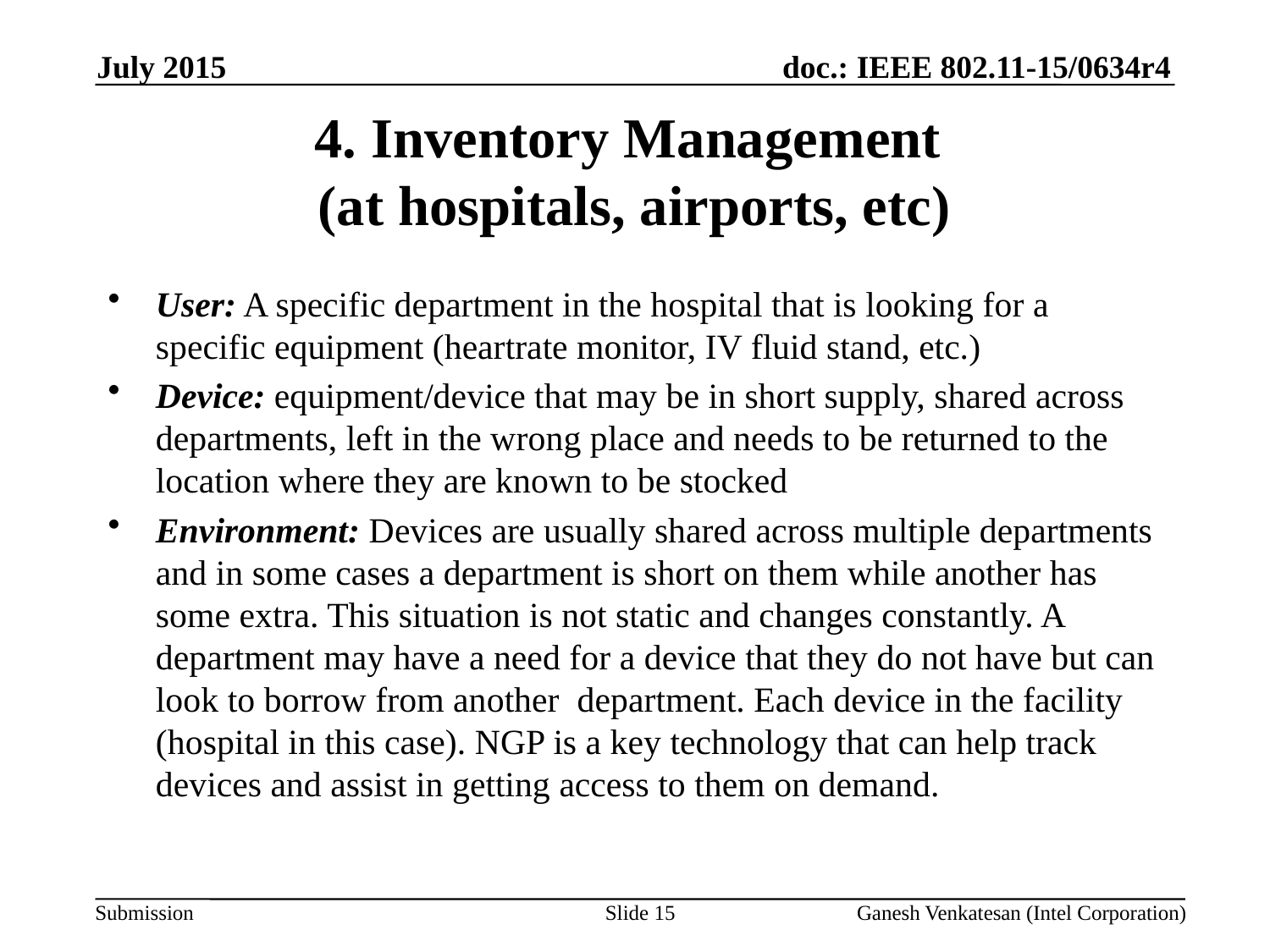

July 2015
# 4. Inventory Management (at hospitals, airports, etc)
User: A specific department in the hospital that is looking for a specific equipment (heartrate monitor, IV fluid stand, etc.)
Device: equipment/device that may be in short supply, shared across departments, left in the wrong place and needs to be returned to the location where they are known to be stocked
Environment: Devices are usually shared across multiple departments and in some cases a department is short on them while another has some extra. This situation is not static and changes constantly. A department may have a need for a device that they do not have but can look to borrow from another  department. Each device in the facility (hospital in this case). NGP is a key technology that can help track devices and assist in getting access to them on demand.
Slide 15
Ganesh Venkatesan (Intel Corporation)